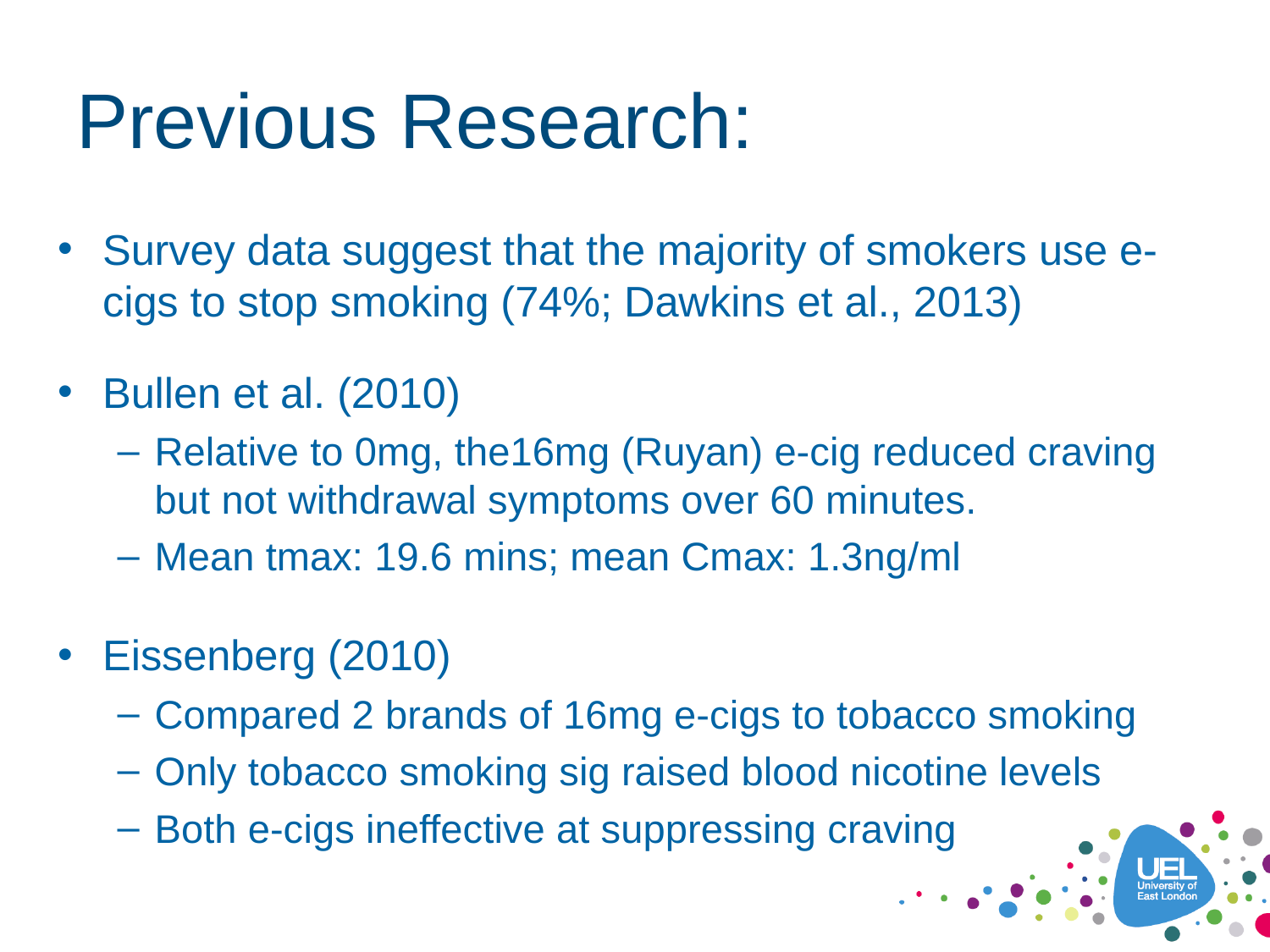

# Previous Research:
Survey data suggest that the majority of smokers use e-cigs to stop smoking (74%; Dawkins et al., 2013)

Bullen et al. (2010)
Relative to 0mg, the16mg (Ruyan) e-cig reduced craving but not withdrawal symptoms over 60 minutes.
Mean tmax: 19.6 mins; mean Cmax: 1.3ng/ml

Eissenberg (2010)
Compared 2 brands of 16mg e-cigs to tobacco smoking
Only tobacco smoking sig raised blood nicotine levels
Both e-cigs ineffective at suppressing craving